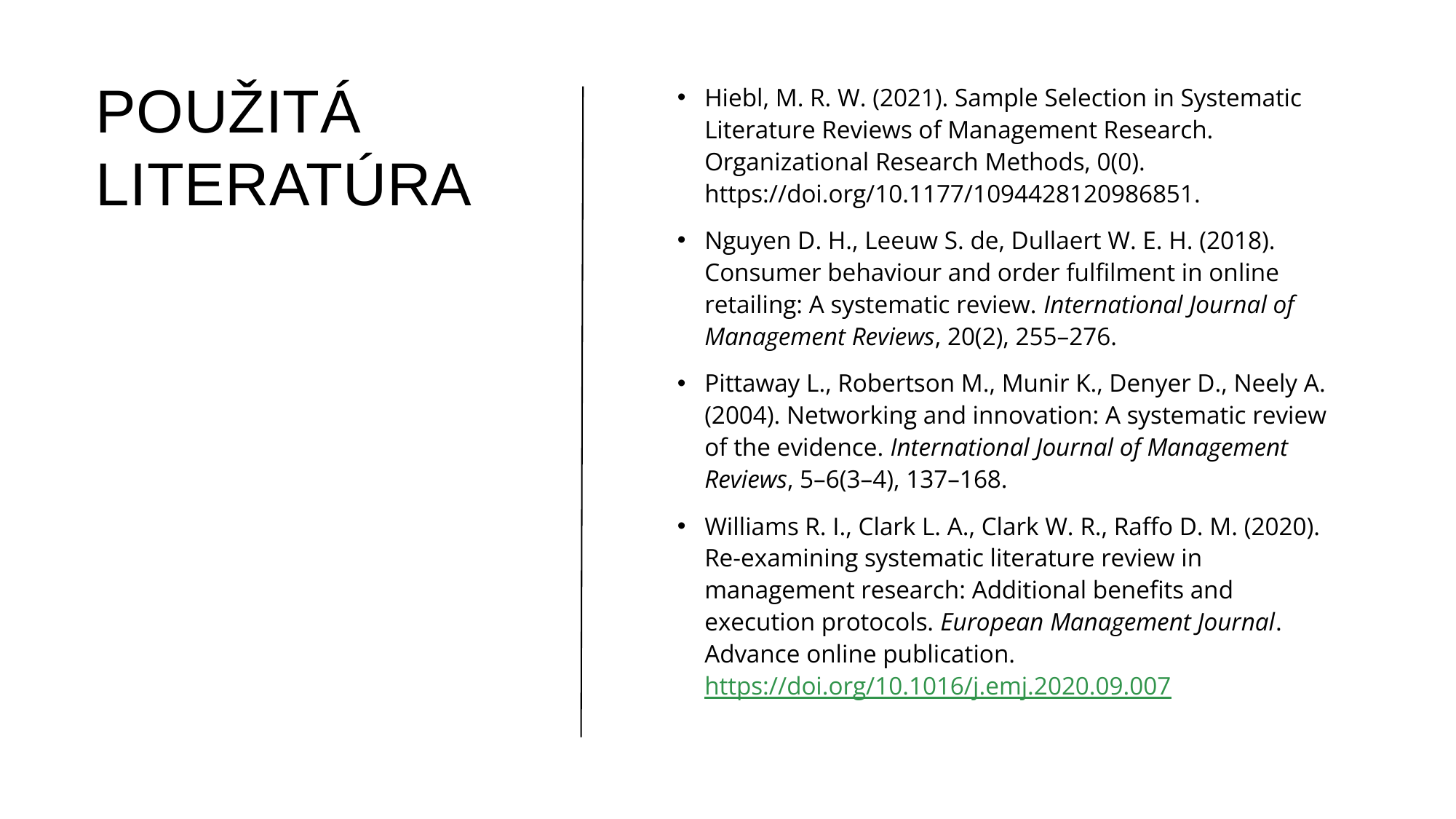

# Použitá literatúra
Hiebl, M. R. W. (2021). Sample Selection in Systematic Literature Reviews of Management Research. Organizational Research Methods, 0(0). https://doi.org/10.1177/1094428120986851.
Nguyen D. H., Leeuw S. de, Dullaert W. E. H. (2018). Consumer behaviour and order fulfilment in online retailing: A systematic review. International Journal of Management Reviews, 20(2), 255–276.
Pittaway L., Robertson M., Munir K., Denyer D., Neely A. (2004). Networking and innovation: A systematic review of the evidence. International Journal of Management Reviews, 5–6(3–4), 137–168.
Williams R. I., Clark L. A., Clark W. R., Raffo D. M. (2020). Re-examining systematic literature review in management research: Additional benefits and execution protocols. European Management Journal. Advance online publication. https://doi.org/10.1016/j.emj.2020.09.007